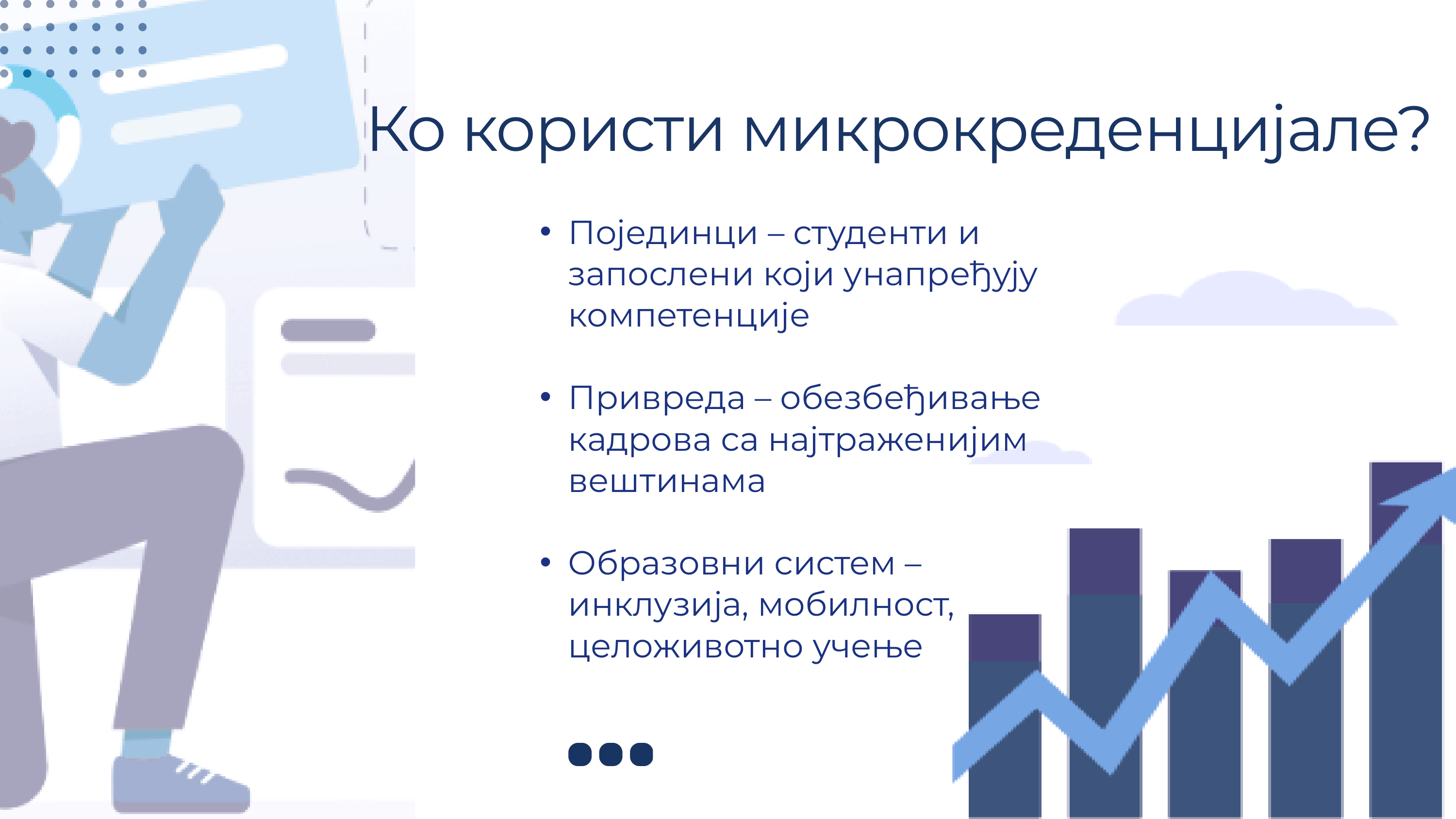

Ко користи микрокреденцијале?

Појединци – студенти и запослени који унапређују компетенције

Привреда – обезбеђивање кадрова са најтраженијим вештинама

Образовни систем – инклузија, мобилност, целоживотно учење